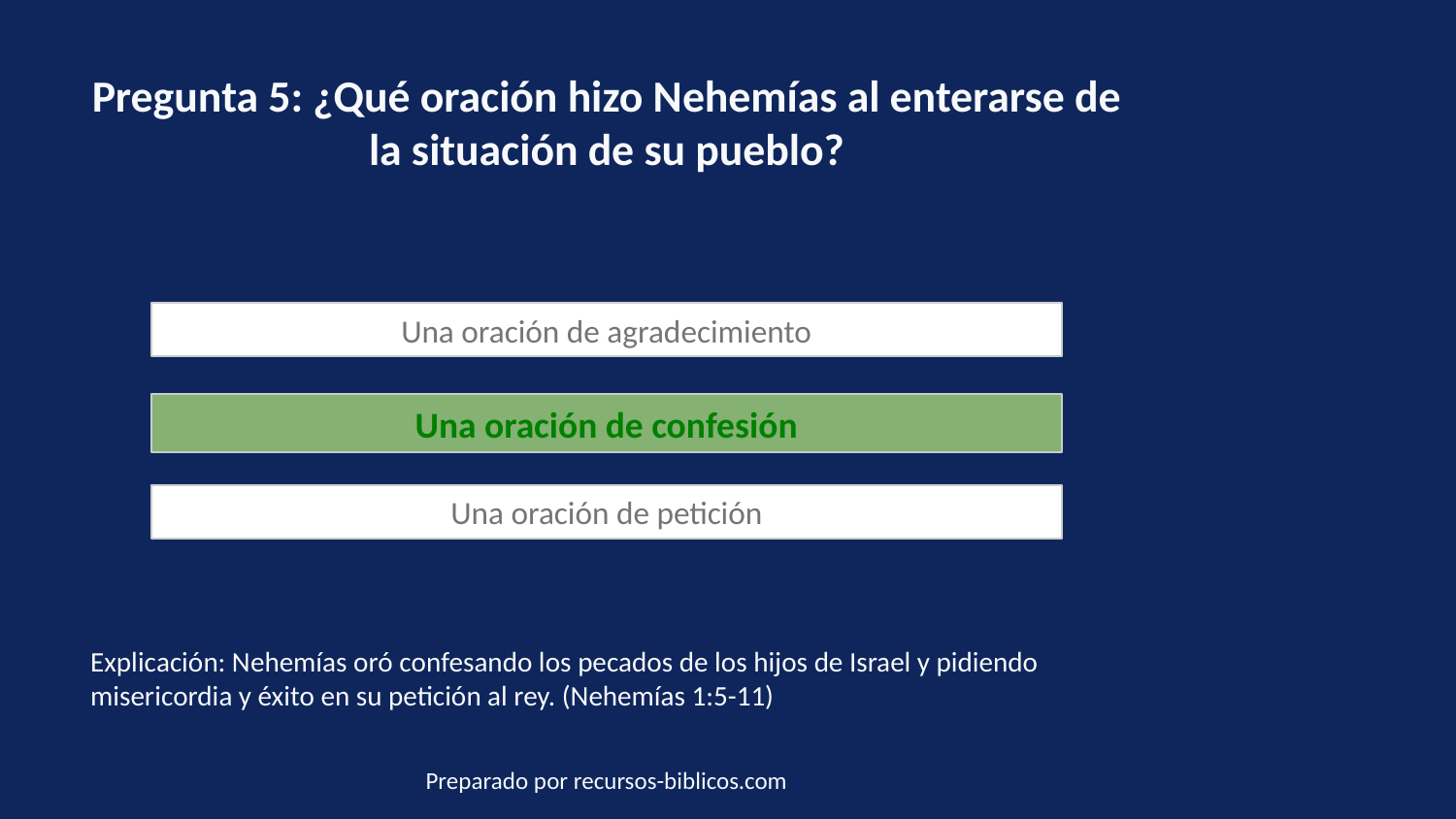

Pregunta 5: ¿Qué oración hizo Nehemías al enterarse de la situación de su pueblo?
Una oración de agradecimiento
Una oración de confesión
Una oración de petición
Explicación: Nehemías oró confesando los pecados de los hijos de Israel y pidiendo misericordia y éxito en su petición al rey. (Nehemías 1:5-11)
Preparado por recursos-biblicos.com